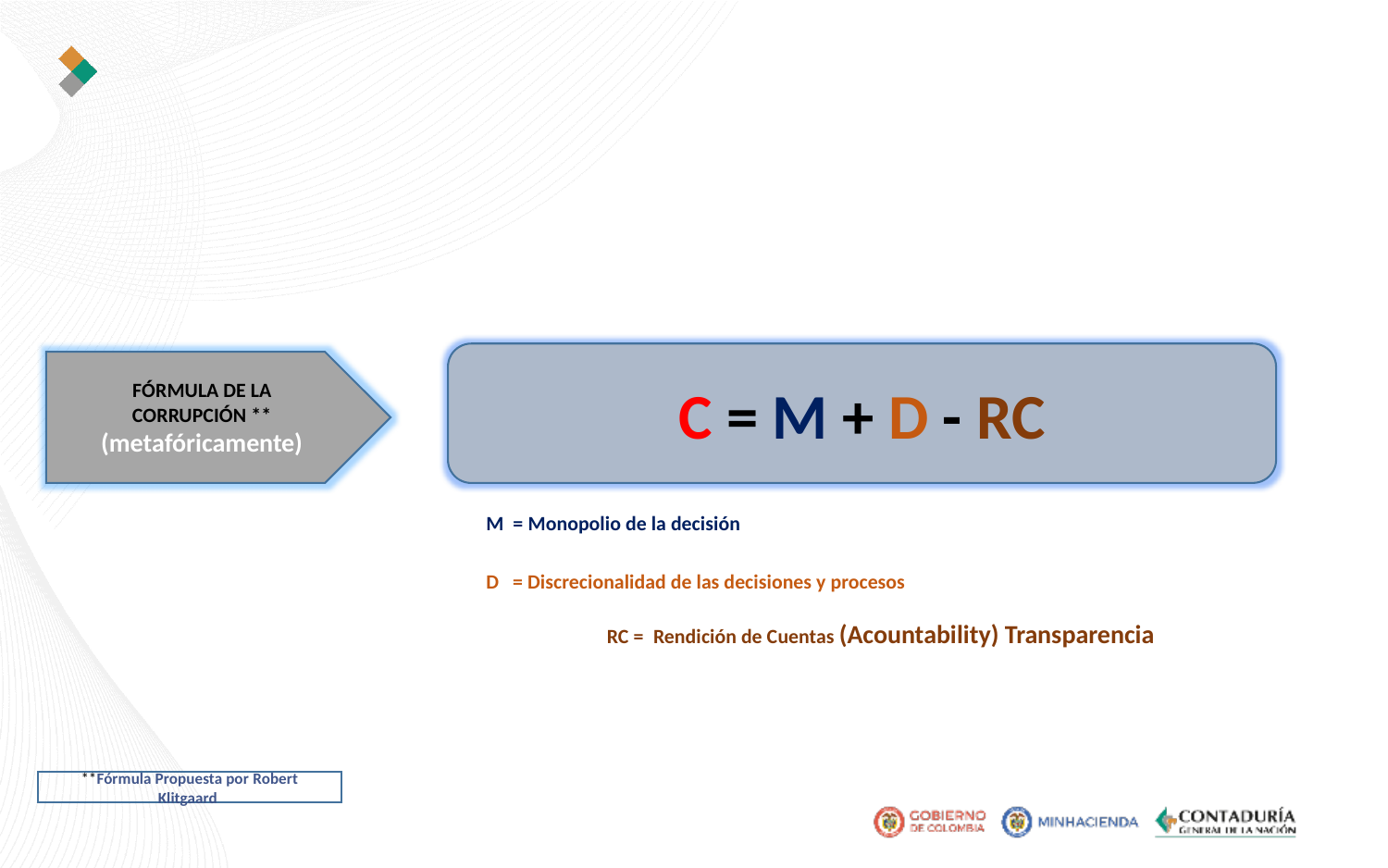

C = M + D - RC
FÓRMULA DE LA
CORRUPCIÓN **
(metafóricamente)
M  = Monopolio de la decisión
D   = Discrecionalidad de las decisiones y procesos
        RC =  Rendición de Cuentas (Acountability) Transparencia
**Fórmula Propuesta por Robert Klitgaard